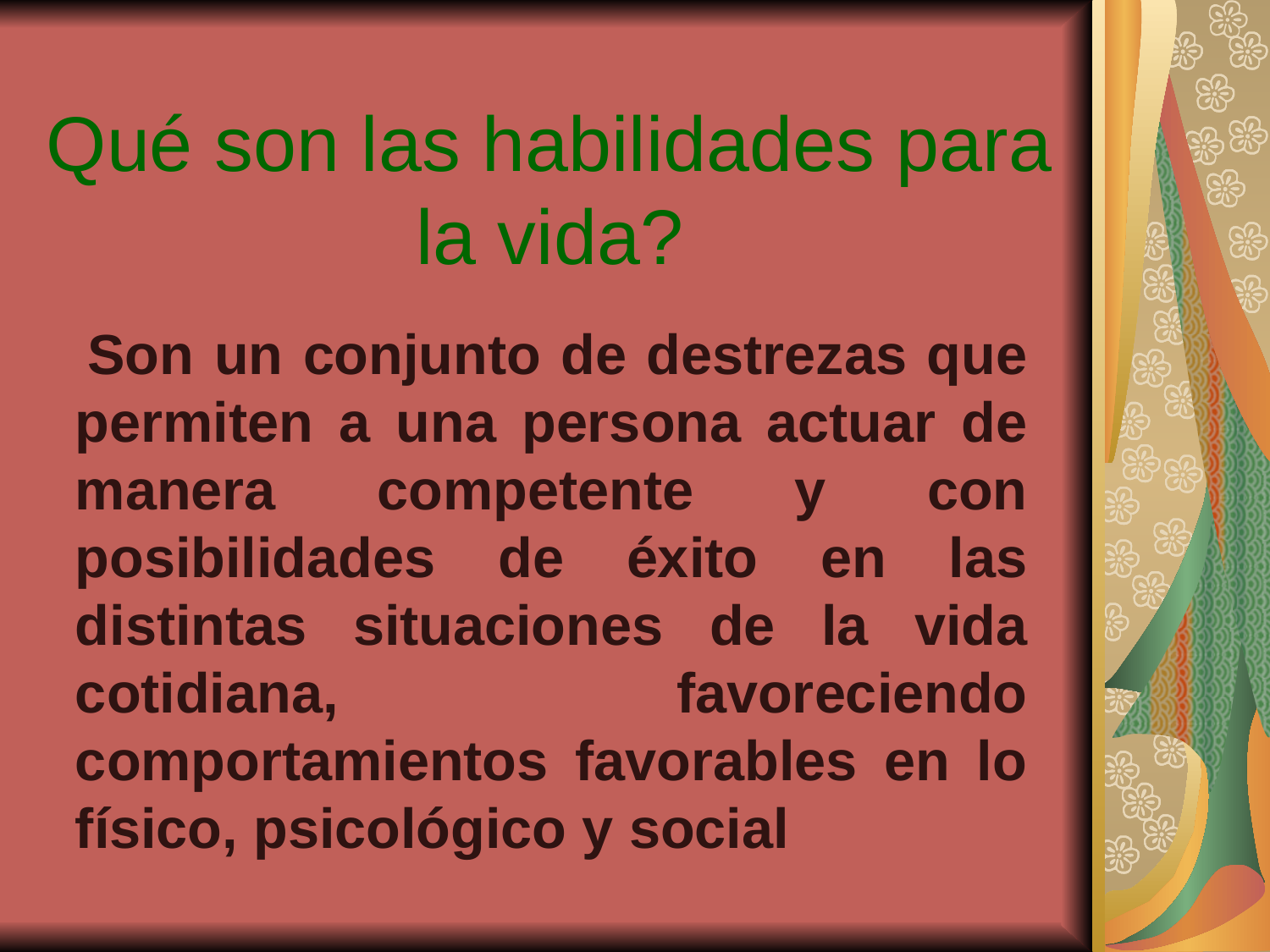

# Qué son las habilidades para la vida?
   Son un conjunto de destrezas que permiten a una persona actuar de manera competente y con posibilidades de éxito en las distintas situaciones de la vida cotidiana, favoreciendo comportamientos favorables en lo físico, psicológico y social